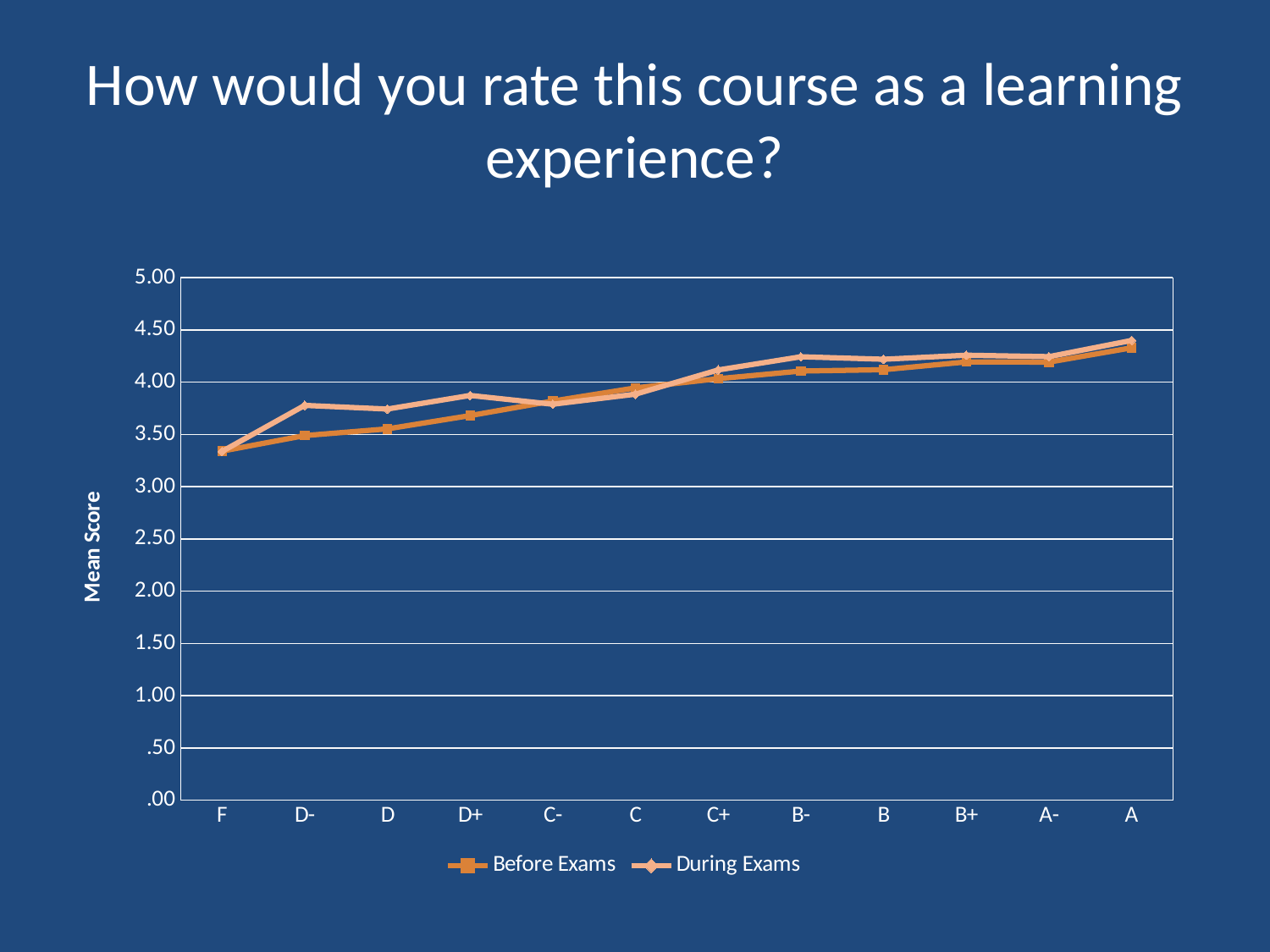

# How would you rate this course as a learning experience?

### Chart

| Category | Before Exams | During Exams |
|---|---|---|
| F | 3.3401639344262266 | 3.336734693877551 |
| D- | 3.4888888888888867 | 3.7777777777777843 |
| D | 3.553113553113555 | 3.742857142857144 |
| D+ | 3.68 | 3.8727272727272752 |
| C- | 3.819095477386935 | 3.7888198757764013 |
| C | 3.945128779395297 | 3.884868421052628 |
| C+ | 4.0328515111695085 | 4.116465863453815 |
| B- | 4.106295993458708 | 4.242894056847538 |
| B | 4.11890385508592 | 4.2188976377952745 |
| B+ | 4.19342465753424 | 4.257812499999996 |
| A- | 4.191822531535444 | 4.243827160493835 |
| A | 4.328342526924088 | 4.399181166837248 |